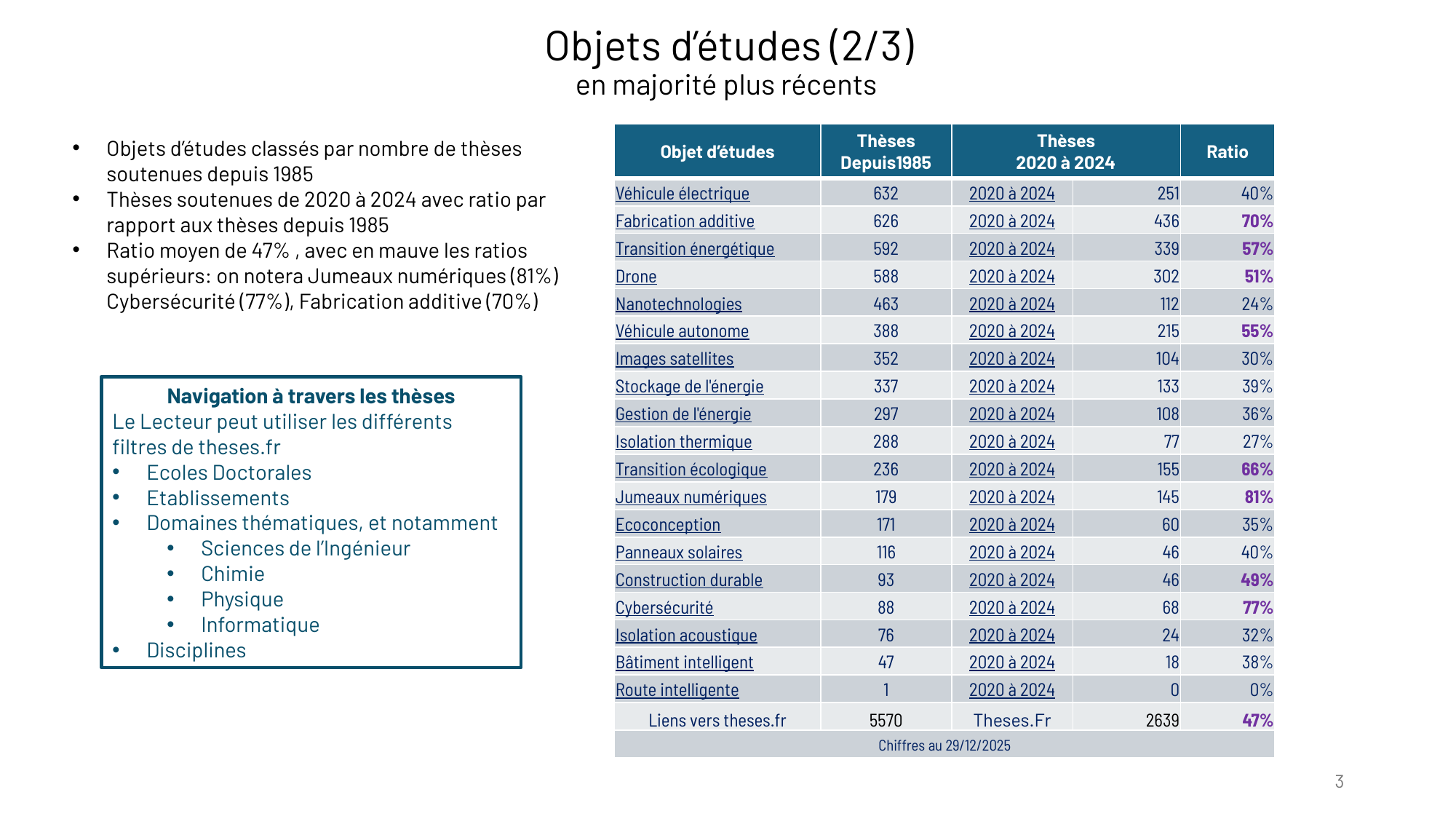

# Objets d’études (2/3) en majorité plus récents
| Objet d’études | Thèses Depuis1985 | Thèses 2020 à 2024 |  | Ratio |
| --- | --- | --- | --- | --- |
| Véhicule électrique | 632 | 2020 à 2024 | 251 | 40% |
| Fabrication additive | 626 | 2020 à 2024 | 436 | 70% |
| Transition énergétique | 592 | 2020 à 2024 | 339 | 57% |
| Drone | 588 | 2020 à 2024 | 302 | 51% |
| Nanotechnologies | 463 | 2020 à 2024 | 112 | 24% |
| Véhicule autonome | 388 | 2020 à 2024 | 215 | 55% |
| Images satellites | 352 | 2020 à 2024 | 104 | 30% |
| Stockage de l'énergie | 337 | 2020 à 2024 | 133 | 39% |
| Gestion de l'énergie | 297 | 2020 à 2024 | 108 | 36% |
| Isolation thermique | 288 | 2020 à 2024 | 77 | 27% |
| Transition écologique | 236 | 2020 à 2024 | 155 | 66% |
| Jumeaux numériques | 179 | 2020 à 2024 | 145 | 81% |
| Ecoconception | 171 | 2020 à 2024 | 60 | 35% |
| Panneaux solaires | 116 | 2020 à 2024 | 46 | 40% |
| Construction durable | 93 | 2020 à 2024 | 46 | 49% |
| Cybersécurité | 88 | 2020 à 2024 | 68 | 77% |
| Isolation acoustique | 76 | 2020 à 2024 | 24 | 32% |
| Bâtiment intelligent | 47 | 2020 à 2024 | 18 | 38% |
| Route intelligente | 1 | 2020 à 2024 | 0 | 0% |
| Liens vers theses.fr | 5570 | Theses.Fr | 2639 | 47% |
| Chiffres au 29/12/2025 |  |  |  |  |
Objets d’études classés par nombre de thèses soutenues depuis 1985
Thèses soutenues de 2020 à 2024 avec ratio par rapport aux thèses depuis 1985
Ratio moyen de 47% , avec en mauve les ratios supérieurs: on notera Jumeaux numériques (81%) Cybersécurité (77%), Fabrication additive (70%)
Navigation à travers les thèses
Le Lecteur peut utiliser les différents filtres de theses.fr
Ecoles Doctorales
Etablissements
Domaines thématiques, et notamment
Sciences de l’Ingénieur
Chimie
Physique
Informatique
Disciplines
3